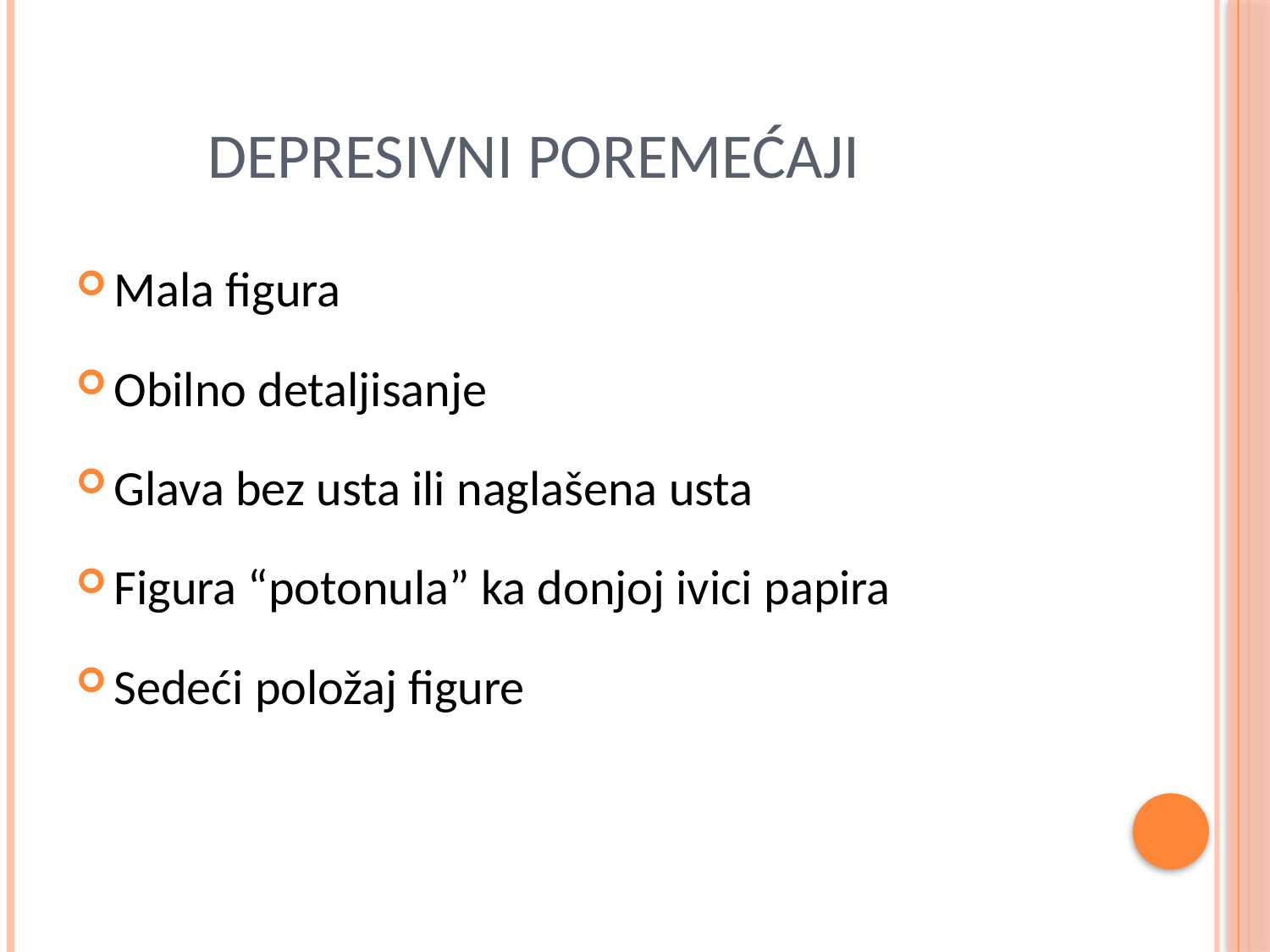

# Depresivni poremećaji
Mala figura
Obilno detaljisanje
Glava bez usta ili naglašena usta
Figura “potonula” ka donjoj ivici papira
Sedeći položaj figure